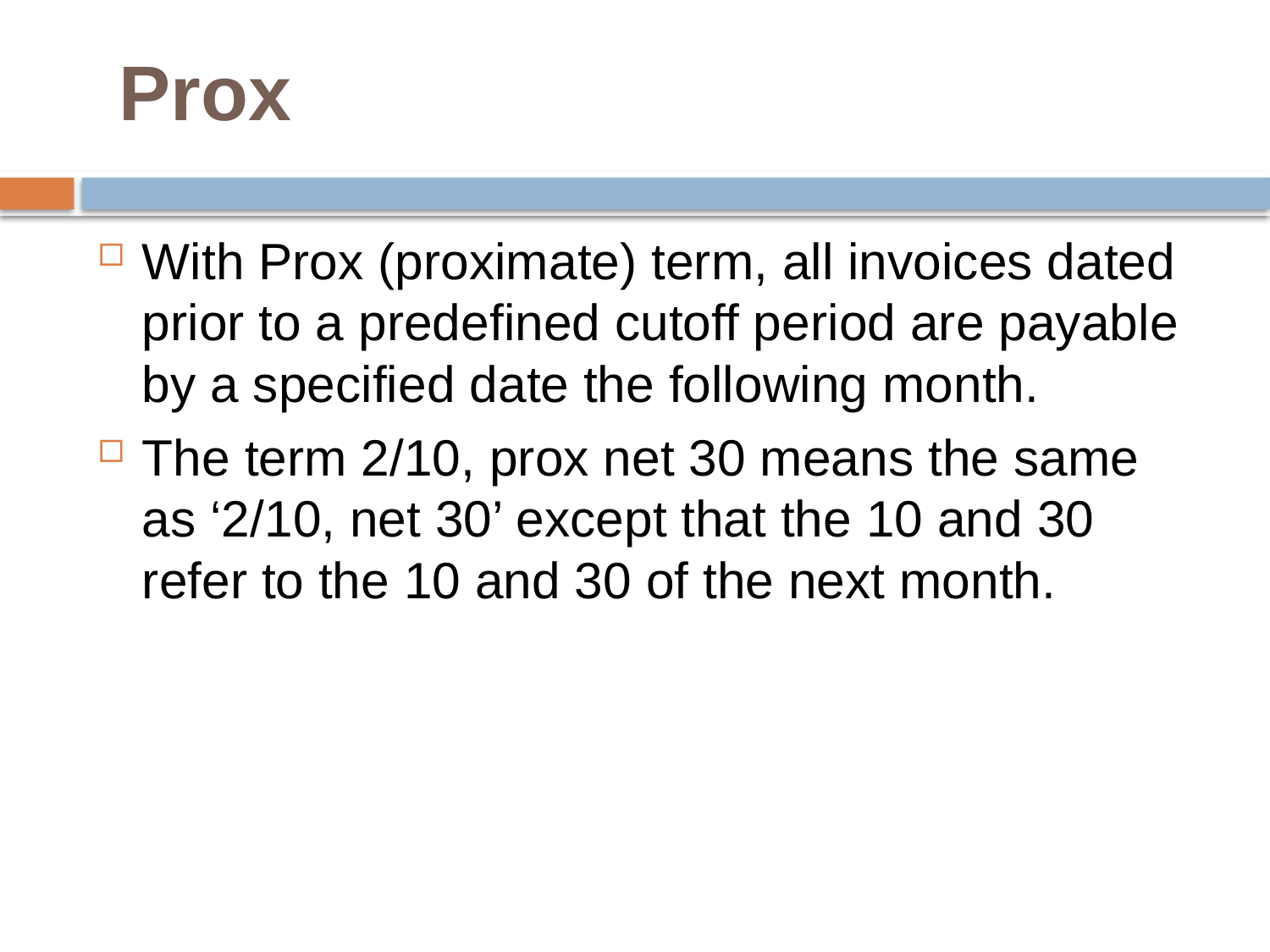

# Prox
With Prox (proximate) term, all invoices dated prior to a predefined cutoff period are payable by a specified date the following month.
The term 2/10, prox net 30 means the same as ‘2/10, net 30’ except that the 10 and 30 refer to the 10 and 30 of the next month.